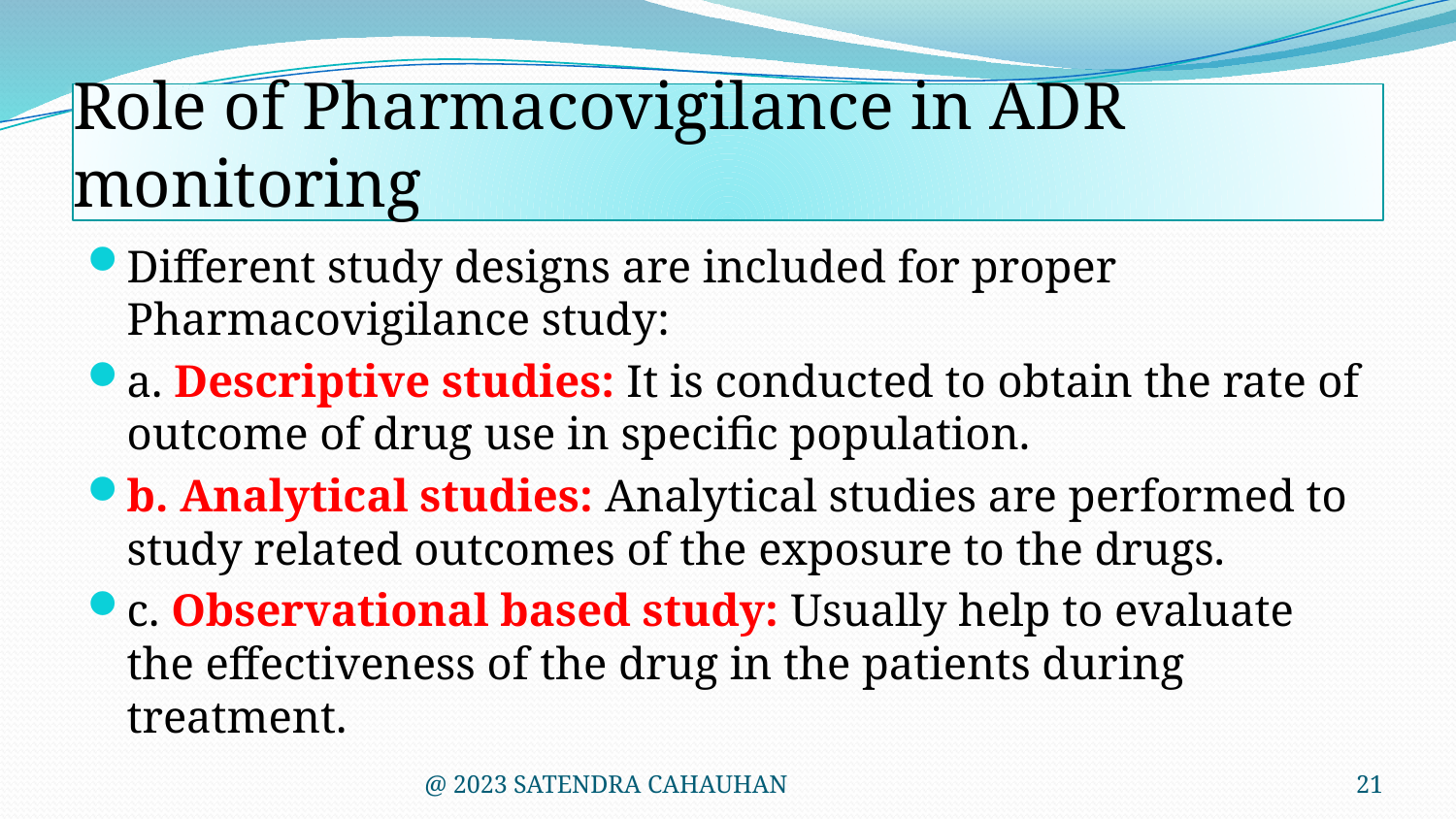

# Role of Pharmacovigilance in ADR monitoring
Different study designs are included for proper Pharmacovigilance study:
a. Descriptive studies: It is conducted to obtain the rate of outcome of drug use in specific population.
b. Analytical studies: Analytical studies are performed to study related outcomes of the exposure to the drugs.
c. Observational based study: Usually help to evaluate the effectiveness of the drug in the patients during treatment.
@ 2023 SATENDRA CAHAUHAN
21